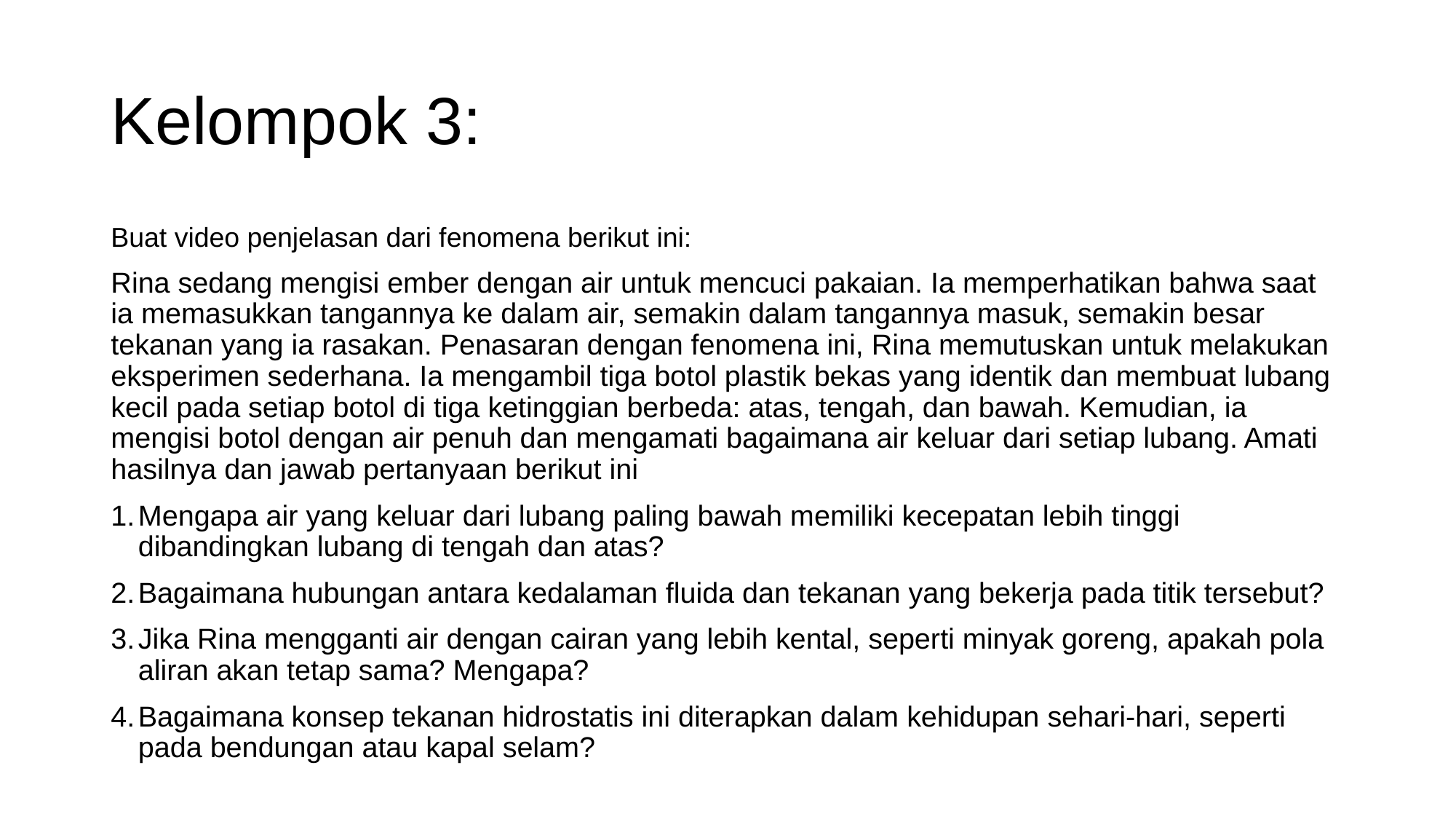

# Kelompok 3:
Buat video penjelasan dari fenomena berikut ini:
Rina sedang mengisi ember dengan air untuk mencuci pakaian. Ia memperhatikan bahwa saat ia memasukkan tangannya ke dalam air, semakin dalam tangannya masuk, semakin besar tekanan yang ia rasakan. Penasaran dengan fenomena ini, Rina memutuskan untuk melakukan eksperimen sederhana. Ia mengambil tiga botol plastik bekas yang identik dan membuat lubang kecil pada setiap botol di tiga ketinggian berbeda: atas, tengah, dan bawah. Kemudian, ia mengisi botol dengan air penuh dan mengamati bagaimana air keluar dari setiap lubang. Amati hasilnya dan jawab pertanyaan berikut ini
Mengapa air yang keluar dari lubang paling bawah memiliki kecepatan lebih tinggi dibandingkan lubang di tengah dan atas?
Bagaimana hubungan antara kedalaman fluida dan tekanan yang bekerja pada titik tersebut?
Jika Rina mengganti air dengan cairan yang lebih kental, seperti minyak goreng, apakah pola aliran akan tetap sama? Mengapa?
Bagaimana konsep tekanan hidrostatis ini diterapkan dalam kehidupan sehari-hari, seperti pada bendungan atau kapal selam?